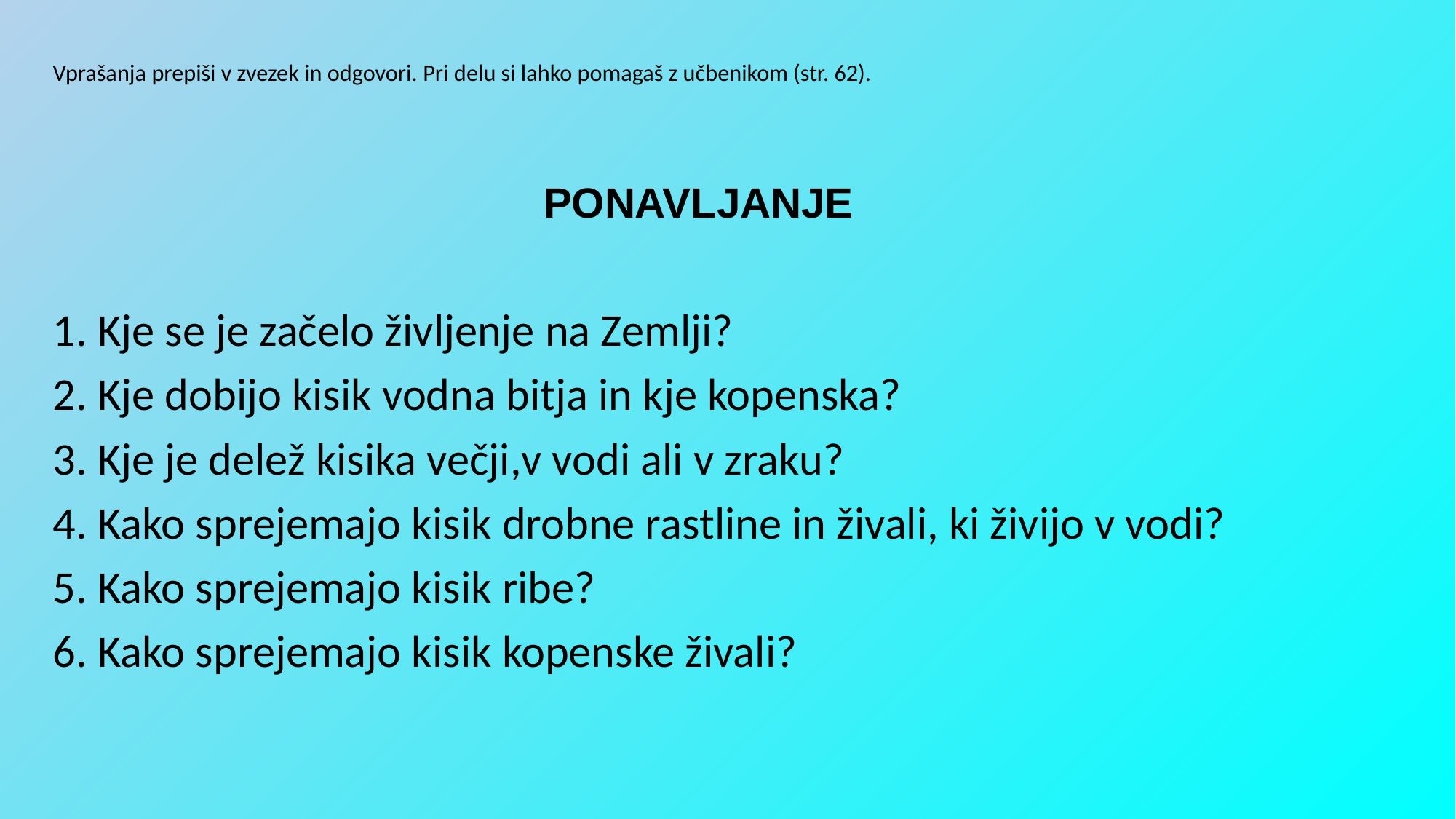

# Vprašanja prepiši v zvezek in odgovori. Pri delu si lahko pomagaš z učbenikom (str. 62).
PONAVLJANJE

1. Kje se je začelo življenje na Zemlji?
2. Kje dobijo kisik vodna bitja in kje kopenska?
3. Kje je delež kisika večji,v vodi ali v zraku?
4. Kako sprejemajo kisik drobne rastline in živali, ki živijo v vodi?
5. Kako sprejemajo kisik ribe?
6. Kako sprejemajo kisik kopenske živali?